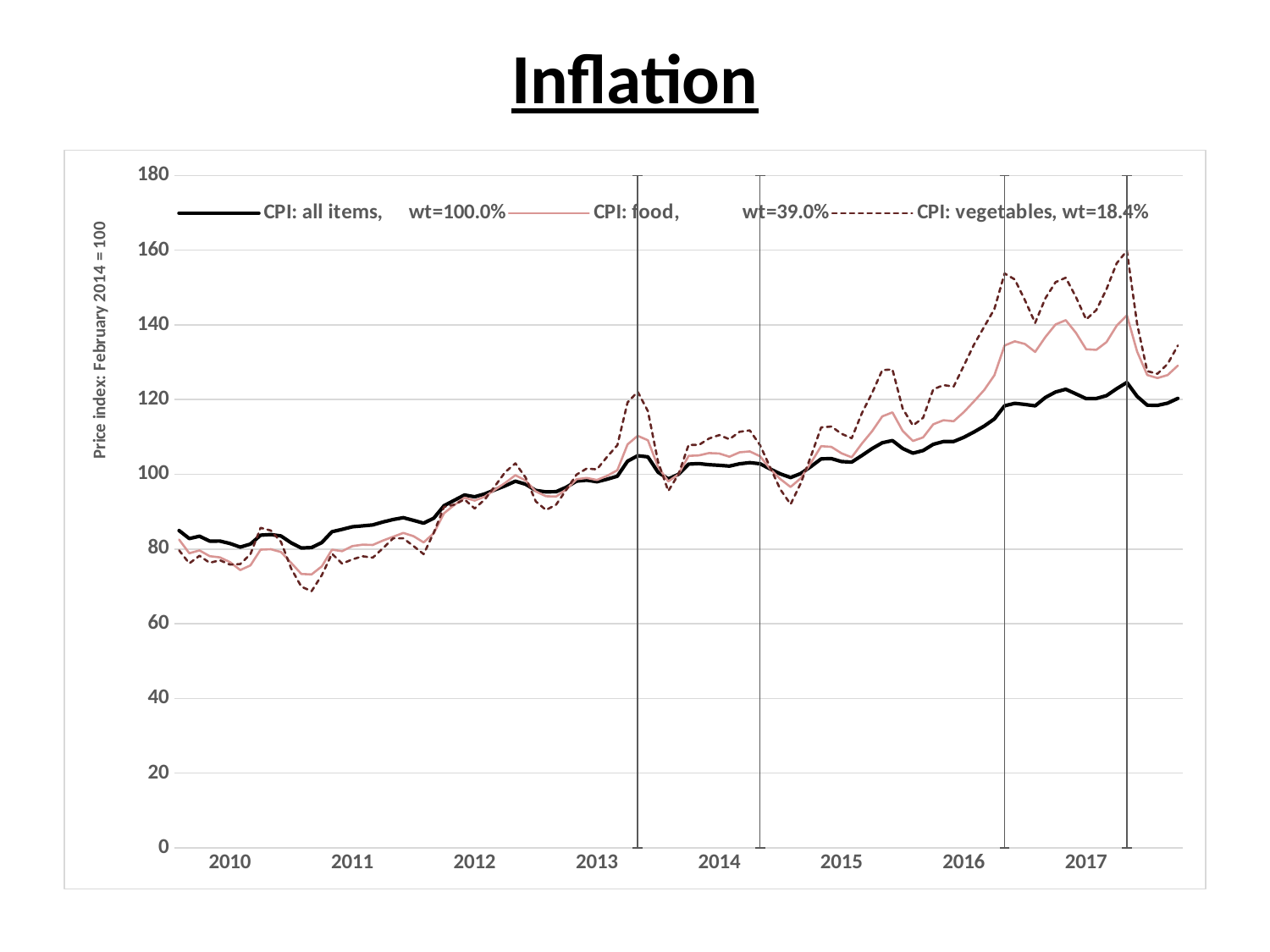

Inflation

### Chart

| Category |  |  |  |  |
|---|---|---|---|---|
|  | 84.9496155536233 | 82.54578802699666 | 79.6610356871928 | None |
|  | 82.80416004302845 | 78.86224871196482 | 76.16245699464928 | None |
|  | 83.43020136387923 | 79.628313031005 | 78.20257690888087 | None |
|  | 82.13248711658434 | 78.08957030083155 | 76.31599956951634 | None |
|  | 82.13596602116833 | 77.77286254479257 | 77.00279176520068 | None |
| 2010.0 | 81.48661117056955 | 76.48675529522065 | 75.83512263919587 | None |
|  | 80.50635437125008 | 74.38705642947617 | 75.9880276805173 | None |
|  | 81.34551619466038 | 75.62080341391135 | 78.61027840135087 | None |
|  | 83.711215175044 | 79.82919586454895 | 85.6783339849788 | None |
|  | 83.89281075819035 | 79.94887066315722 | 84.95828518109732 | None |
|  | 83.4973802765091 | 79.2001275476427 | 81.92807800679613 | None |
|  | 81.66115688802458 | 76.28866837539795 | 74.78409414485084 | None |
|  | 80.26951760351957 | 73.33882939287244 | 69.9163283660916 | None |
|  | 80.38524996557922 | 73.18755166870694 | 68.71230444036613 | None |
|  | 81.73374451555517 | 75.36861945238367 | 72.9972325893807 | None |
|  | 84.63687343539284 | 79.82956194082564 | 78.7535848383176 | None |
|  | 85.27104248381552 | 79.43379942322154 | 76.09034551051818 | None |
| 2011.0 | 85.9586732372083 | 80.7932016406239 | 77.23213080793418 | None |
|  | 86.19905020687553 | 81.17251033500324 | 78.07281213963783 | None |
|  | 86.44848270128279 | 81.1016634496091 | 77.6891297877664 | None |
|  | 87.2249934693957 | 82.27421535966488 | 80.20665852423448 | None |
|  | 87.8967285370266 | 83.29040855253943 | 82.86023715567845 | None |
|  | 88.40479244323683 | 84.32134061461234 | 82.8612802101195 | None |
|  | 87.66586586801547 | 83.4469860727339 | 80.81858642378178 | None |
|  | 86.9165311581814 | 81.77637242245662 | 78.63000821093738 | None |
|  | 88.2875086268758 | 84.26569607625777 | 84.42971282432255 | None |
|  | 91.60620062354904 | 89.5931955778188 | 91.27938143548018 | None |
|  | 93.0324073962024 | 91.78191087839647 | 91.89558373971497 | None |
|  | 94.47348128744969 | 93.7419469135723 | 93.2817950846366 | None |
| 2012.0 | 93.98940194347605 | 92.97501255643773 | 90.87957106977898 | None |
|  | 94.75804939180517 | 94.02572099662945 | 93.27476449471094 | None |
|  | 95.8759759387659 | 95.9212544453503 | 96.89213888928845 | None |
|  | 96.9343539596758 | 97.72885429718885 | 100.610824754556 | None |
|  | 98.1618867376356 | 99.7640286618261 | 102.9474002002386 | None |
|  | 97.3456014803084 | 98.34646470796216 | 99.17467723203593 | None |
|  | 95.69318120608767 | 95.42476275038948 | 92.7438255759085 | None |
|  | 95.3059983762431 | 94.13628983282163 | 90.45443762569379 | None |
|  | 95.36319414918808 | 94.05484962065188 | 91.88880600161957 | None |
|  | 96.5689074651959 | 95.98611290142168 | 95.87961247926181 | None |
|  | 98.17938913958012 | 98.69704113678561 | 99.9324068828659 | None |
|  | 98.4500394232473 | 99.04120005956231 | 101.5606131204935 | None |
| 2013.0 | 98.02606492829447 | 98.49149801154171 | 101.3174629035682 | None |
|  | 98.69952742892092 | 99.60746698965832 | 104.7164800249676 | None |
|  | 99.49610804418398 | 101.0886161422711 | 107.7880562625348 | None |
|  | 103.5194338156081 | 108.0108393212772 | 119.2562980778166 | None |
|  | 104.9922916638657 | 110.3218278756452 | 122.1117521410603 | 90.0 |
|  | 104.6897057342009 | 109.1119736882377 | 116.9201654052198 | None |
|  | 100.5548459081475 | 101.9862176008756 | 103.3227243757105 | None |
|  | 98.7840386668545 | 98.11598836037668 | 95.55066687688414 | None |
|  | 100.0 | 100.0 | 100.0 | None |
|  | 102.7446396079416 | 104.949364930168 | 107.904133109873 | None |
|  | 102.8830274796569 | 105.0675660423968 | 107.863043900808 | None |
|  | 102.5868315742911 | 105.6996558388889 | 109.591143554197 | None |
| 2014.0 | 102.4179854371395 | 105.5834624511787 | 110.5168083511919 | None |
|  | 102.1976369057993 | 104.7254901977534 | 109.3947361418917 | None |
|  | 102.8230578199486 | 105.8985513593584 | 111.4009421592108 | None |
|  | 103.1334170189567 | 106.1343533578655 | 111.7655404631024 | None |
|  | 102.8358504631052 | 104.8438207677172 | 107.8279132315434 | 90.0 |
|  | 101.427640733051 | 101.4363420833668 | 101.8435196561714 | None |
|  | 100.1203597318917 | 98.73160464685311 | 95.95516933164625 | None |
|  | 99.14315380718291 | 96.6171677793936 | 91.98275860958535 | None |
|  | 100.2182640302138 | 98.9781488467374 | 97.63511336655286 | None |
|  | 102.073744582473 | 103.0892586038961 | 104.8654801776676 | None |
|  | 104.1530478757461 | 107.5402880287183 | 112.563156307409 | None |
|  | 104.2198717369548 | 107.3542211888161 | 112.8049617118447 | None |
| 2015.0 | 103.4306255897711 | 105.6364218824416 | 110.8645297107886 | None |
|  | 103.2858975241472 | 104.569288740156 | 109.6697518924599 | None |
|  | 105.0420807930903 | 108.2320843594793 | 116.3665736701807 | None |
|  | 106.8834327565651 | 111.5509400590743 | 121.7761888876504 | None |
|  | 108.4495159696967 | 115.5105966853978 | 127.9139945274147 | None |
|  | 109.0400883936739 | 116.5818040171321 | 128.0763322517284 | None |
|  | 106.9119162704587 | 111.6329453736767 | 117.6180841645729 | None |
|  | 105.6657557483169 | 108.9251857724658 | 113.0818908596557 | None |
|  | 106.3695336263919 | 109.8796838963647 | 115.1220728867625 | None |
|  | 108.036807669547 | 113.3966926275825 | 122.7573490878617 | None |
|  | 108.7730101564956 | 114.4839620263605 | 123.889660541493 | None |
|  | 108.789847283624 | 114.2206869472916 | 123.5046303438289 | None |
| 2016.0 | 109.90917432201 | 116.6574983020572 | 129.1038295746548 | None |
|  | 111.3436418276299 | 119.5463125512356 | 134.7332066970482 | None |
|  | 112.9188215110953 | 122.5850575735114 | 139.5186598069095 | None |
|  | 114.8297143686825 | 126.526424389061 | 144.2741271587375 | None |
|  | 118.365268726441 | 134.492232155019 | 153.7717438244777 | 90.0 |
|  | 119.0123720807222 | 135.61467206436 | 152.1767061169835 | None |
|  | 118.7215661439894 | 134.9115832552235 | 146.6233869791832 | None |
|  | 118.34502736206 | 132.7889363499563 | 140.561776279548 | None |
|  | 120.5953699027549 | 136.7587145978836 | 147.1567440932605 | None |
|  | 122.0397626043381 | 140.1456184687828 | 151.4523048686945 | None |
|  | 122.778958438502 | 141.274410693204 | 152.6413275485891 | None |
|  | 121.539272987712 | 137.8891134815568 | 147.4735837941341 | None |
| 2017.0 | 120.2730476781554 | 133.4942479010107 | 141.4699025594046 | None |
|  | 120.3134560238093 | 133.3449693890166 | 143.9964210859031 | None |
|  | 121.0730075014046 | 135.4071926211341 | 149.586404597781 | None |
|  | 122.927361365291 | 139.8125878043 | 156.5131490484194 | None |
|  | 124.616325992052 | 142.5747453420616 | 159.8377594038565 | 90.0 |
|  | 120.8797541558834 | 132.8922613563882 | 140.324623330017 | None |
|  | 118.526449377817 | 126.6034611978493 | 127.6255498703369 | None |
|  | 118.4692345569558 | 125.7789999332223 | 126.915388177188 | None |
|  | 119.068567465251 | 126.592100006851 | 129.5565459474853 | None |
|  | 120.335363164109 | 129.1167688766124 | 134.4956681526501 | None |